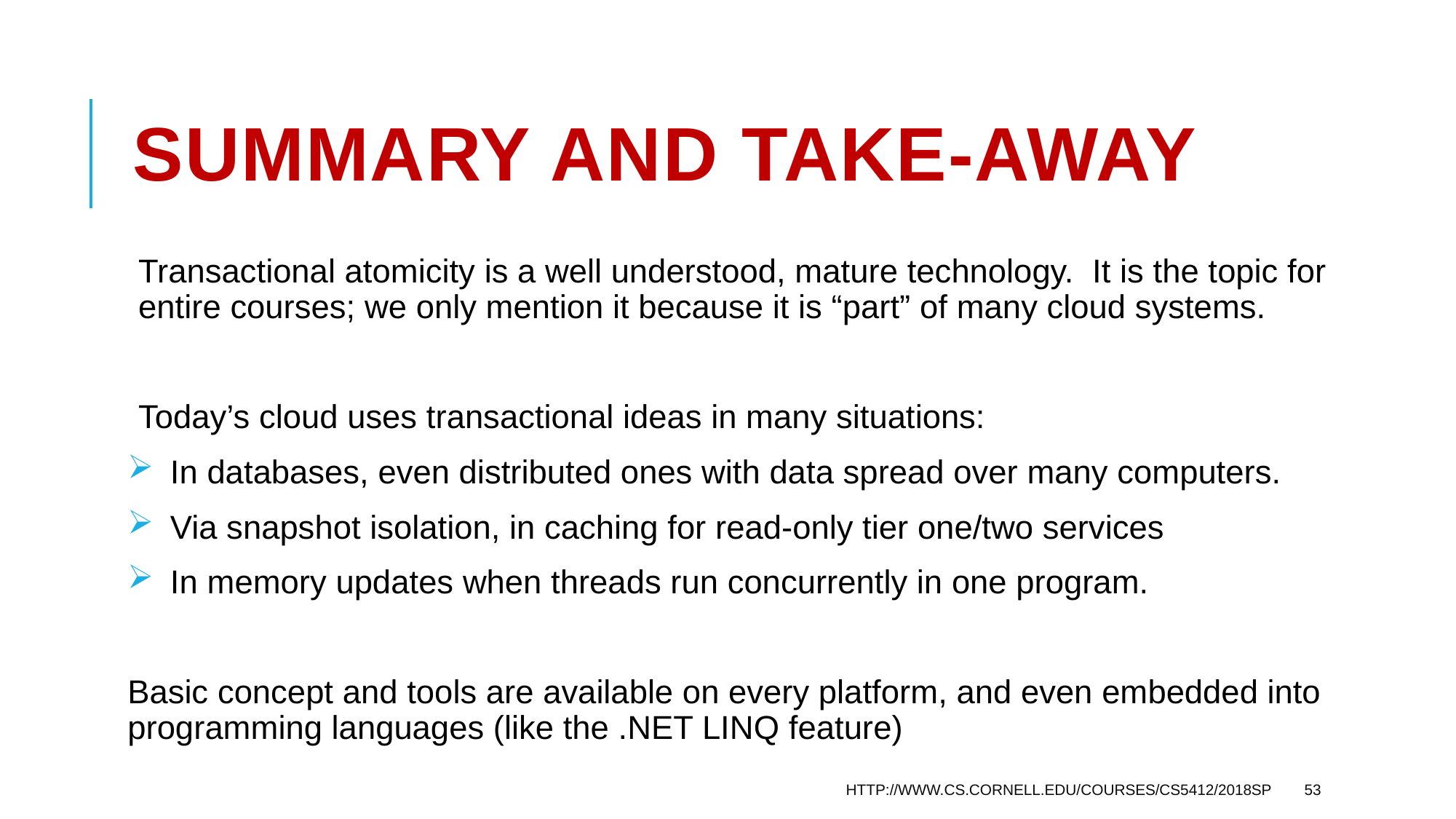

# Summary and Take-AWay
Transactional atomicity is a well understood, mature technology.  It is the topic for entire courses; we only mention it because it is “part” of many cloud systems.

Today’s cloud uses transactional ideas in many situations:
  In databases, even distributed ones with data spread over many computers.
  Via snapshot isolation, in caching for read-only tier one/two services
  In memory updates when threads run concurrently in one program.

Basic concept and tools are available on every platform, and even embedded into programming languages (like the .NET LINQ feature)
http://www.cs.cornell.edu/courses/cs5412/2018sp
53